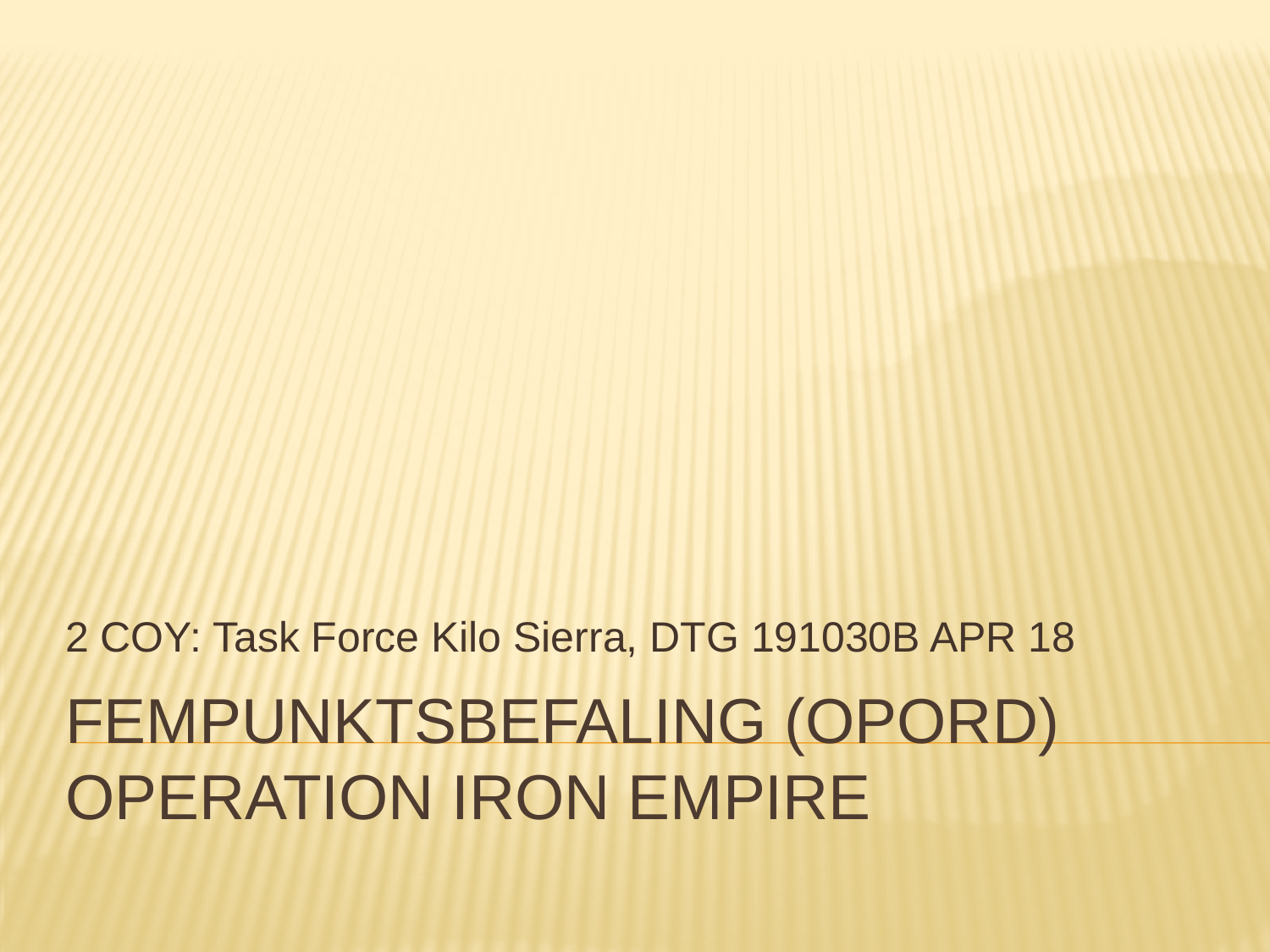

2 COY: Task Force Kilo Sierra, DTG 191030B APR 18
# Fempunktsbefaling (opord) operation iron empire